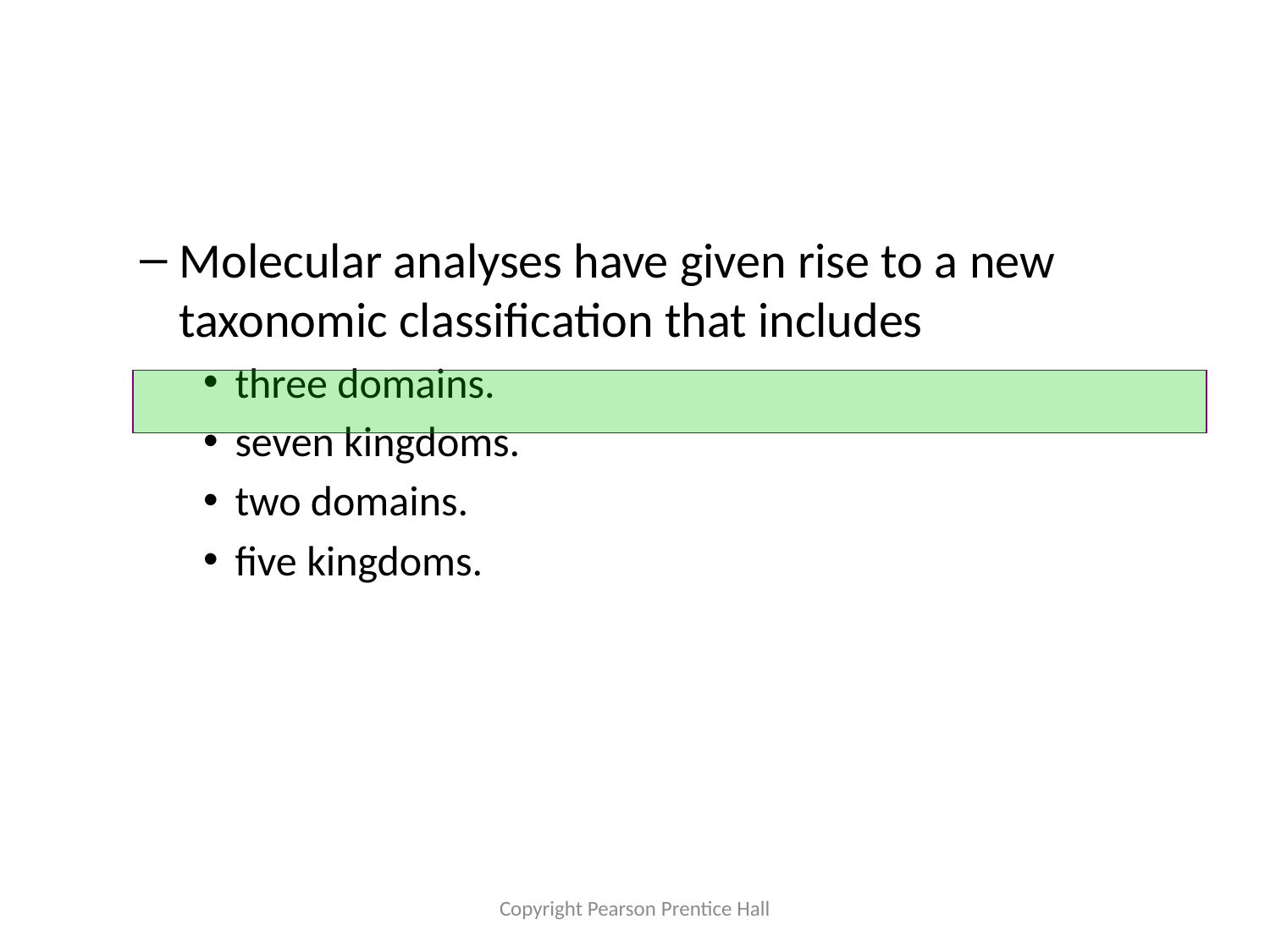

#
Molecular analyses have given rise to a new taxonomic classification that includes
three domains.
seven kingdoms.
two domains.
five kingdoms.

Copyright Pearson Prentice Hall